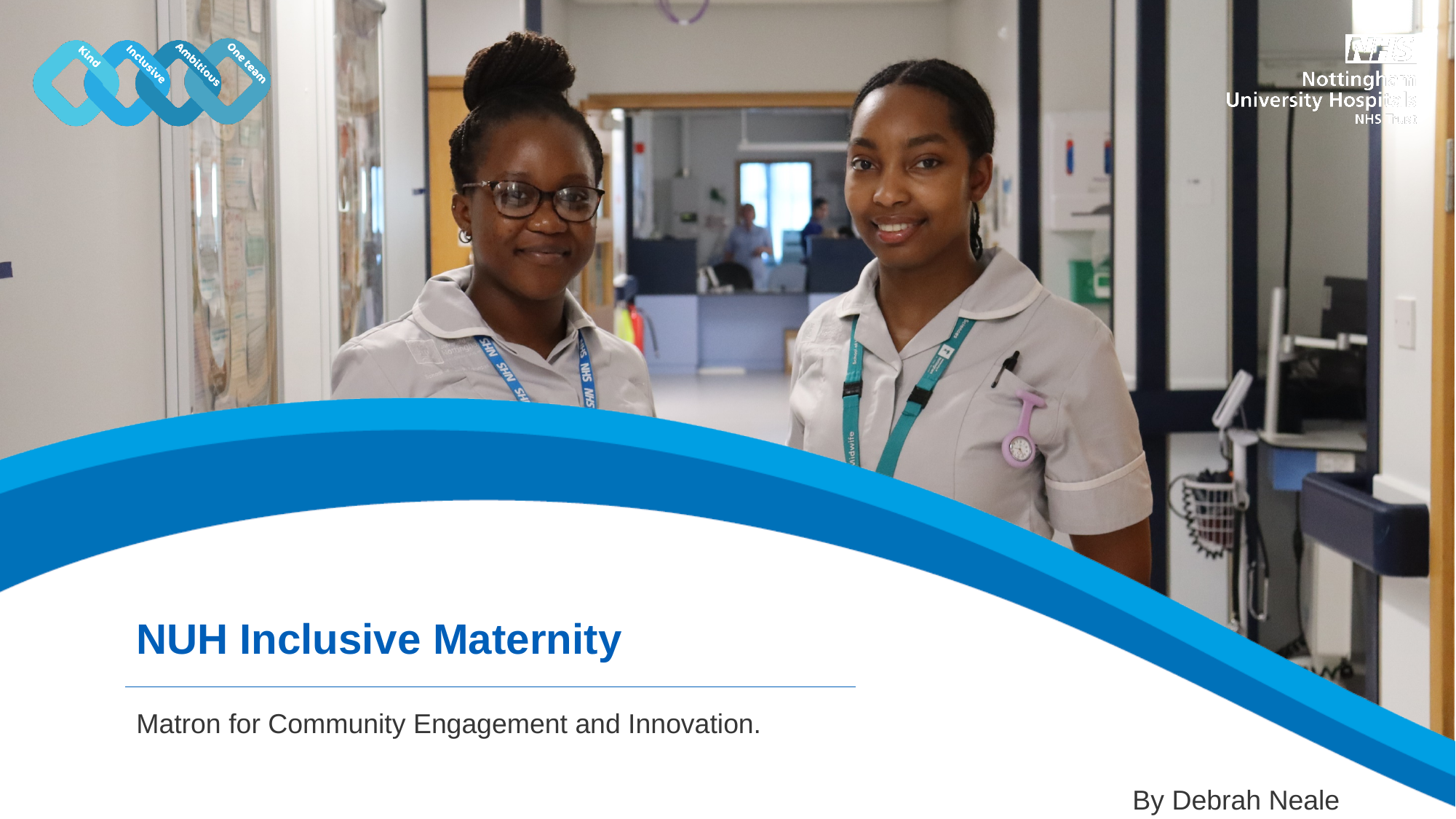

NUH Inclusive Maternity
Matron for Community Engagement and Innovation.
By Debrah Neale